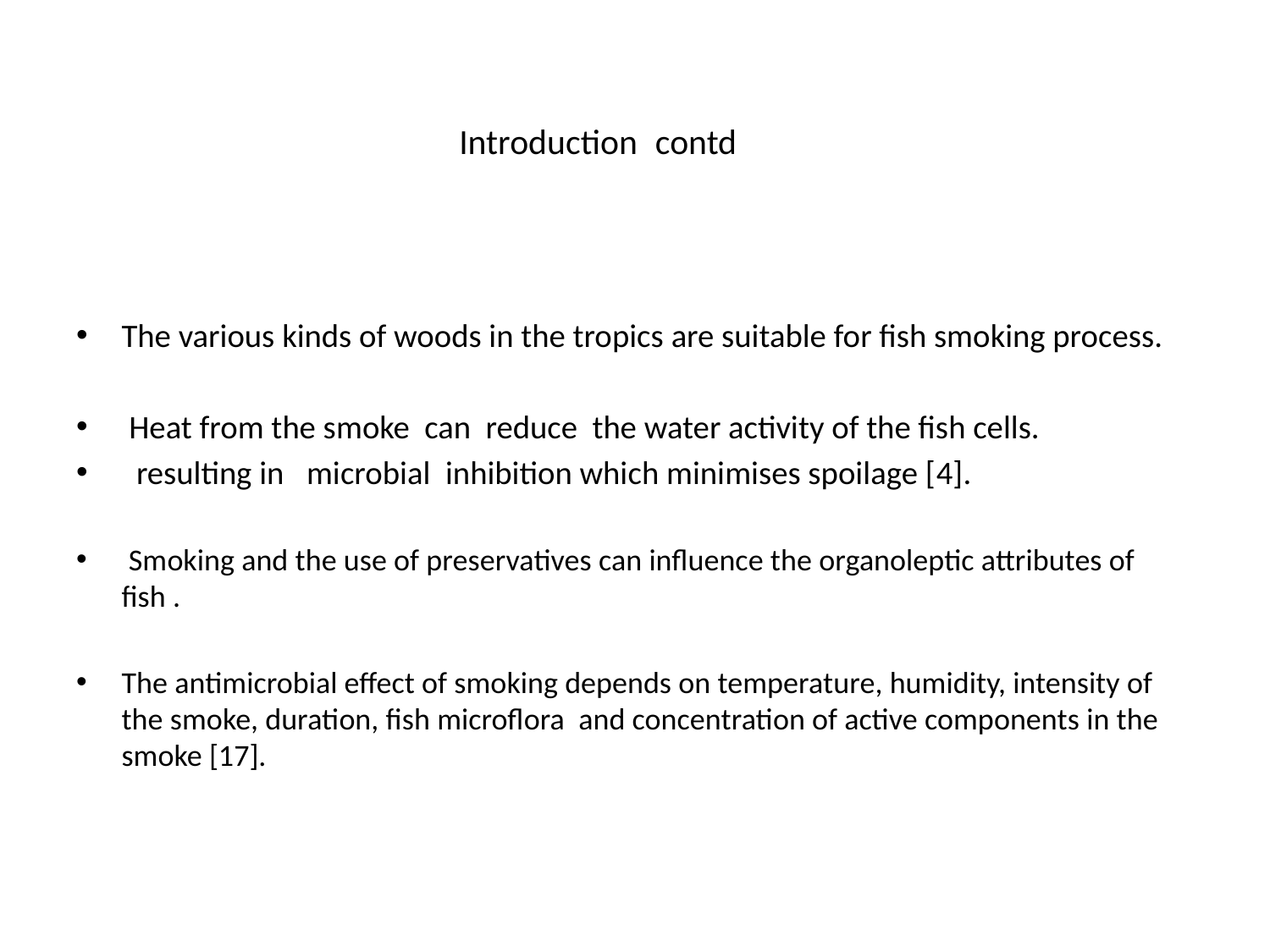

# Introduction contd

The various kinds of woods in the tropics are suitable for fish smoking process.

 Heat from the smoke  can  reduce  the water activity of the fish cells.
  resulting in   microbial  inhibition which minimises spoilage [4].

 Smoking and the use of preservatives can influence the organoleptic attributes of  fish .

The antimicrobial effect of smoking depends on temperature, humidity, intensity of the smoke, duration, fish microflora  and concentration of active components in the smoke [17].